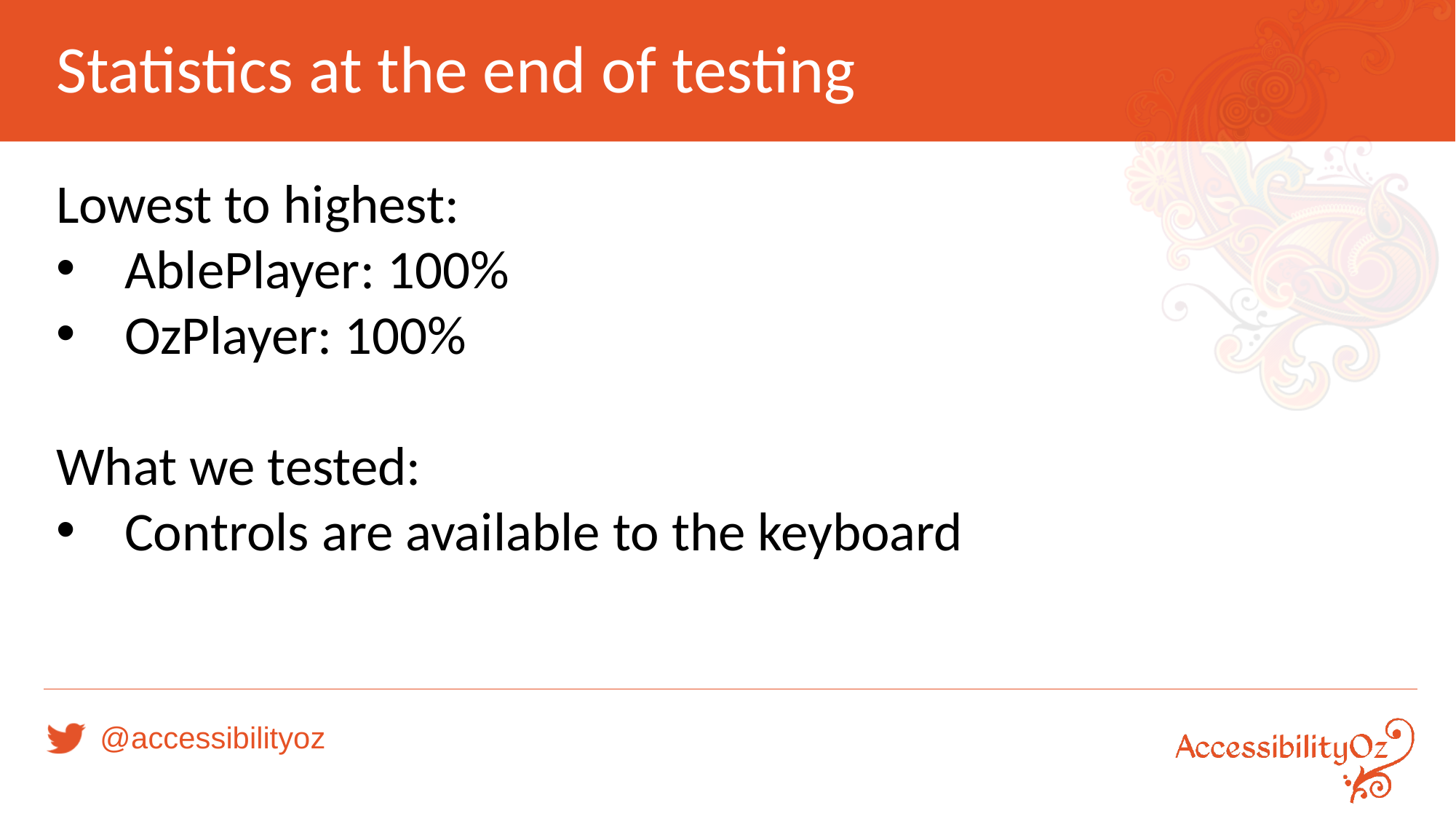

# Statistics at the end of testing
Lowest to highest:
AblePlayer: 100%
OzPlayer: 100%

What we tested:
Controls are available to the keyboard